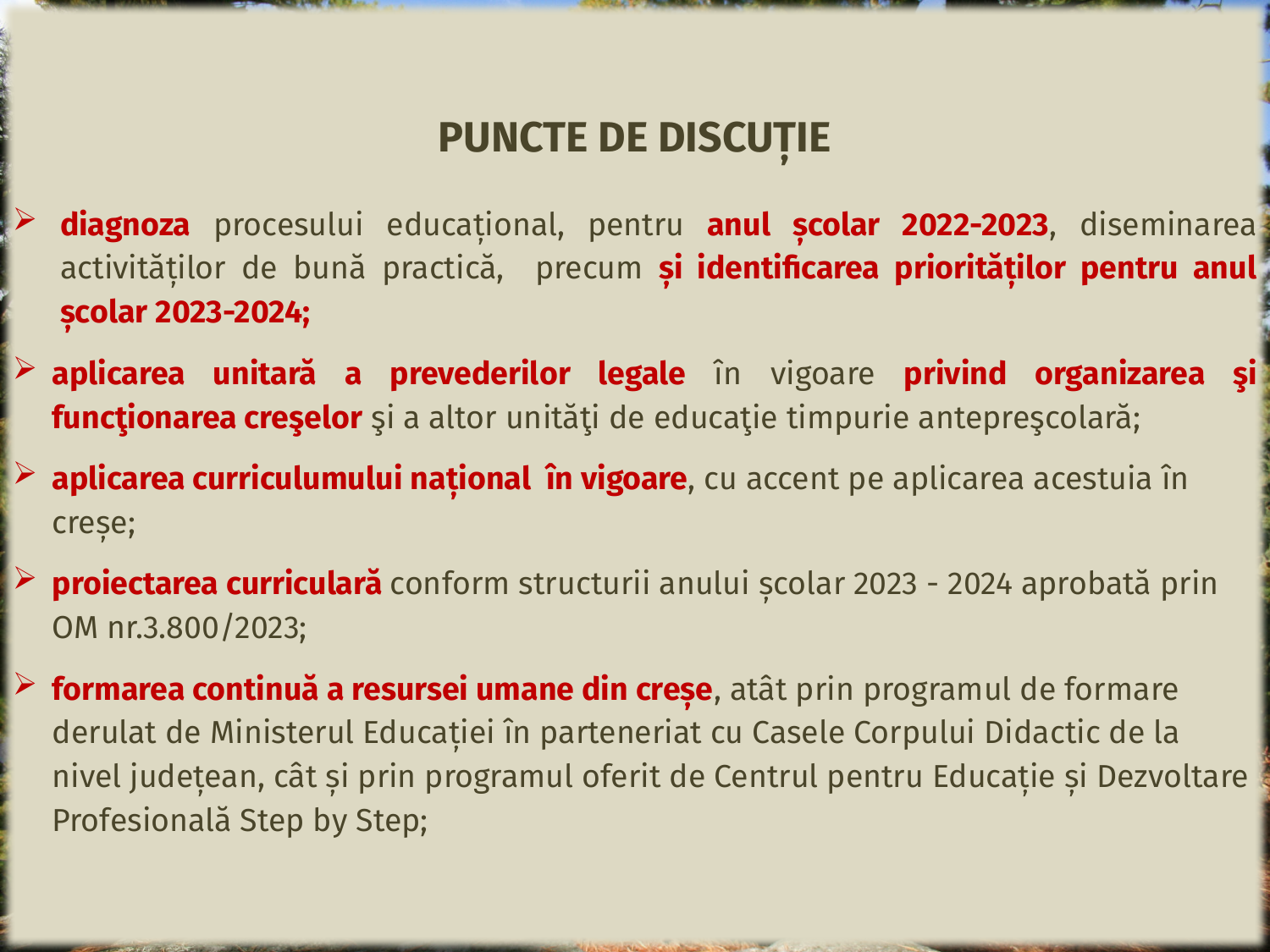

PUNCTE DE DISCUȚIE

diagnoza procesului educațional, pentru anul școlar 2022-2023, diseminarea activităților de bună practică,  precum şi identificarea priorităţilor pentru anul şcolar 2023-2024;
aplicarea unitară a prevederilor legale în vigoare privind organizarea şi funcţionarea creşelor şi a altor unităţi de educaţie timpurie antepreşcolară;
aplicarea curriculumului național  în vigoare, cu accent pe aplicarea acestuia în creșe;
proiectarea curriculară conform structurii anului școlar 2023 - 2024 aprobată prin OM nr.3.800/2023;
formarea continuă a resursei umane din creșe, atât prin programul de formare derulat de Ministerul Educației în parteneriat cu Casele Corpului Didactic de la nivel județean, cât și prin programul oferit de Centrul pentru Educație și Dezvoltare Profesională Step by Step;